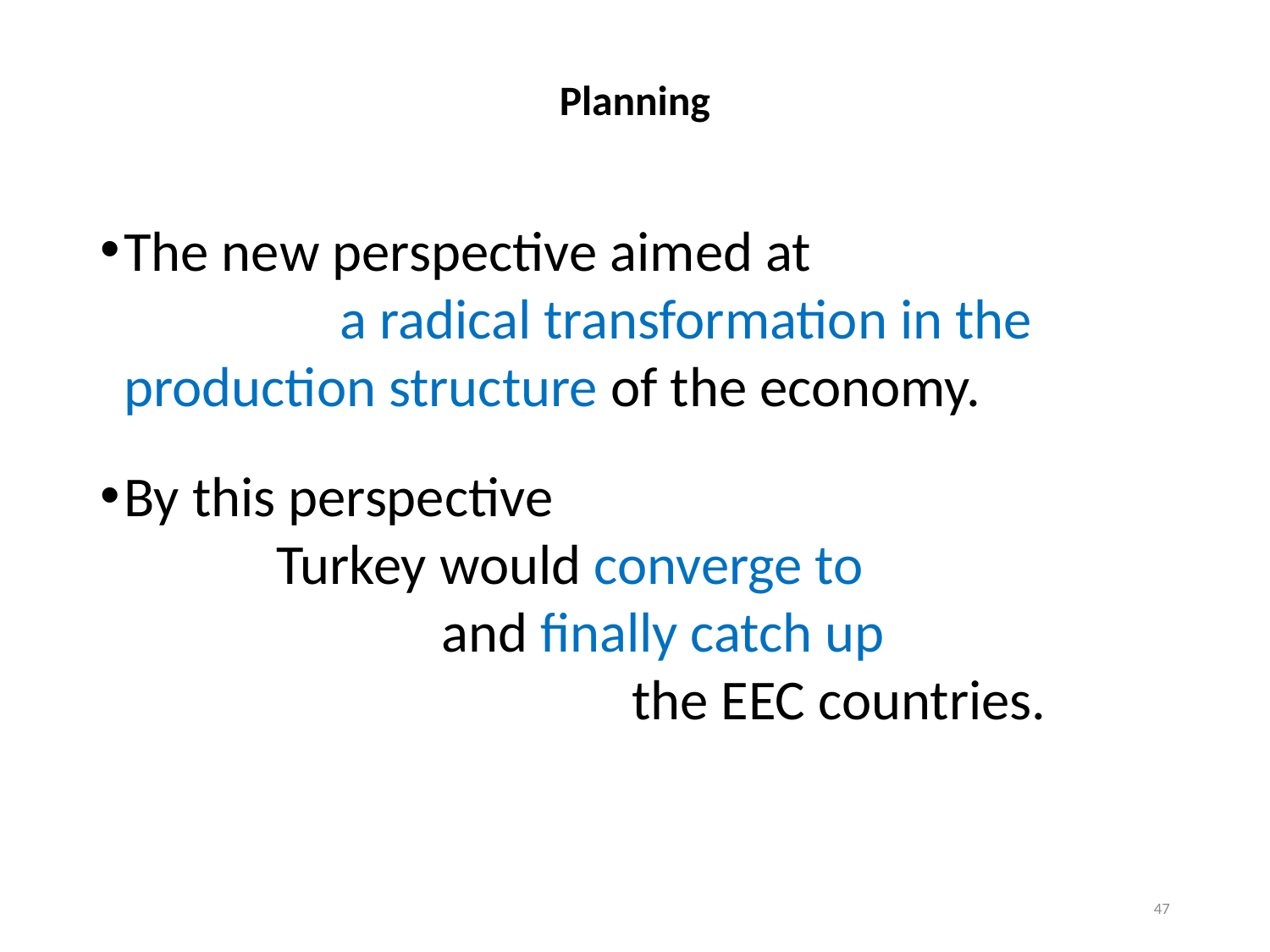

# Planning
The new perspective aimed at                                                a radical transformation in the production structure of the economy.
By this perspective                                                               Turkey would converge to                                                    and finally catch up                                                                 the EEC countries.

47